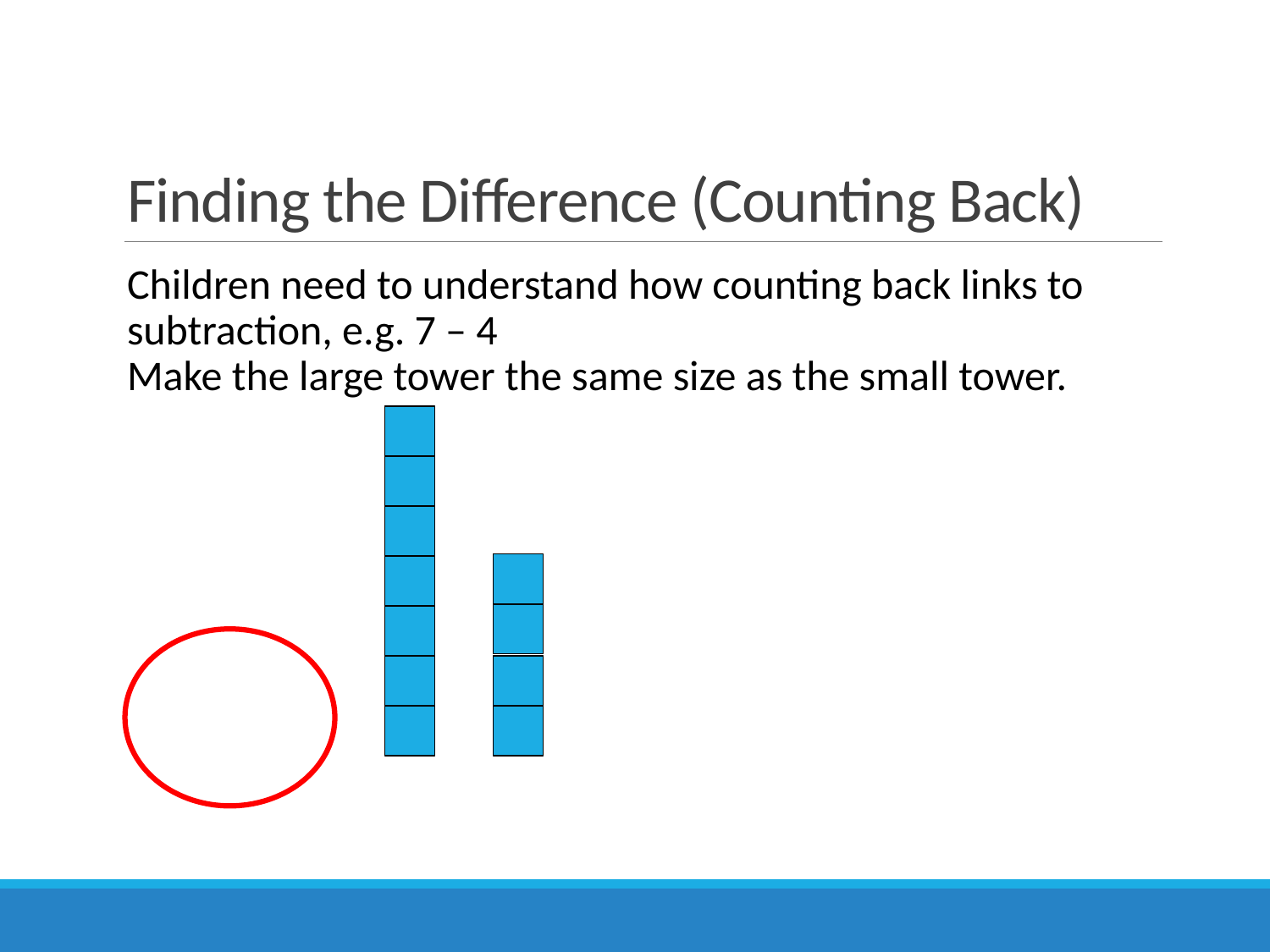

# Finding the Difference (Counting Back)
Children need to understand how counting back links to subtraction, e.g. 7 – 4
Make the large tower the same size as the small tower.